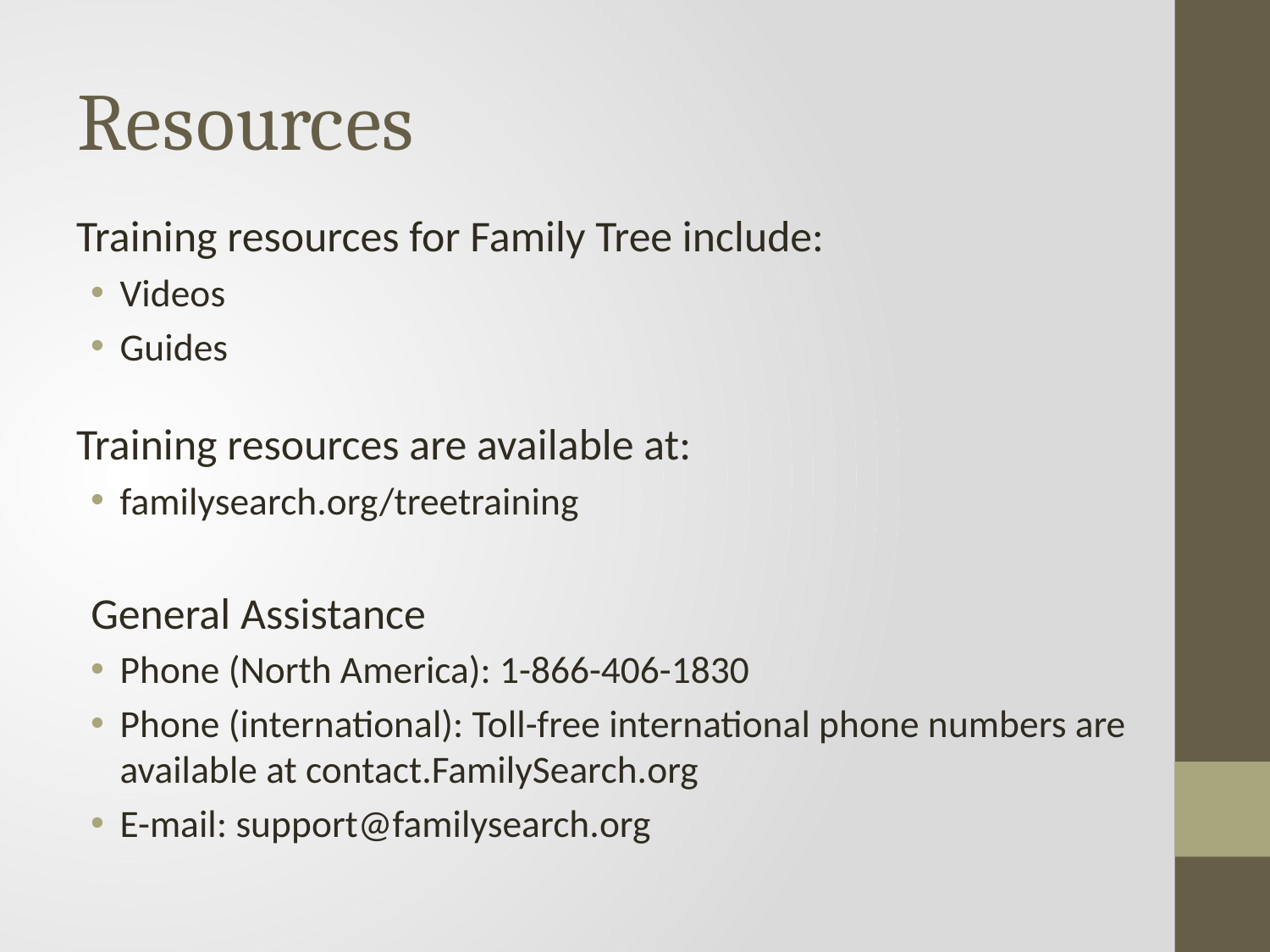

# Resources
Training resources for Family Tree include:
Videos
Guides

Training resources are available at:
familysearch.org/treetraining

General Assistance
Phone (North America): 1-866-406-1830
Phone (international): Toll-free international phone numbers are available at contact.FamilySearch.org
E-mail: support@familysearch.org